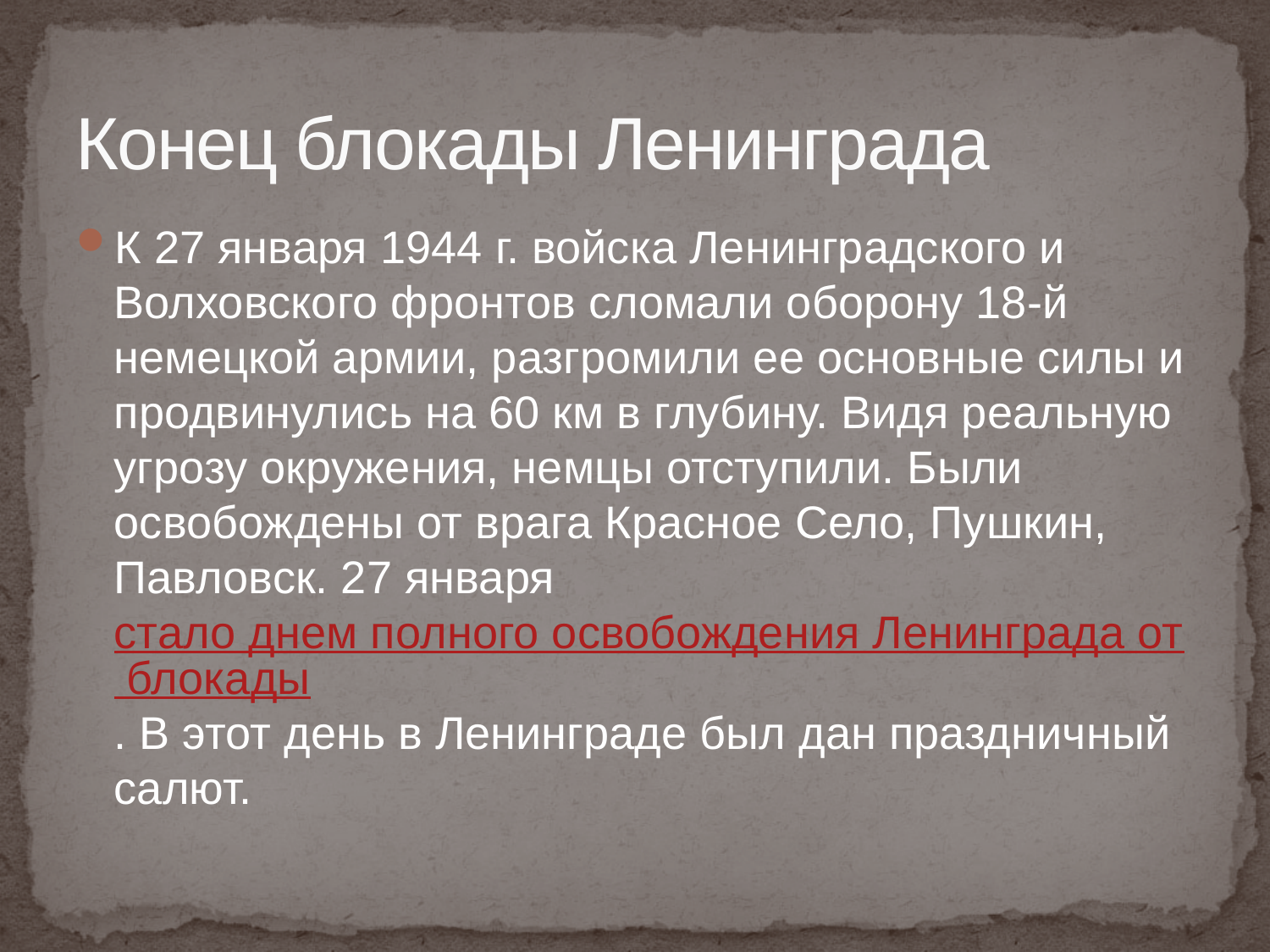

# Конец блокады Ленинграда
К 27 января 1944 г. войска Ленинградского и Волховского фронтов сломали оборону 18-й немецкой армии, разгромили ее основные силы и продвинулись на 60 км в глубину. Видя реальную угрозу окружения, немцы отступили. Были освобождены от врага Красное Село, Пушкин, Павловск. 27 января стало днем полного освобождения Ленинграда от блокады. В этот день в Ленинграде был дан праздничный салют.